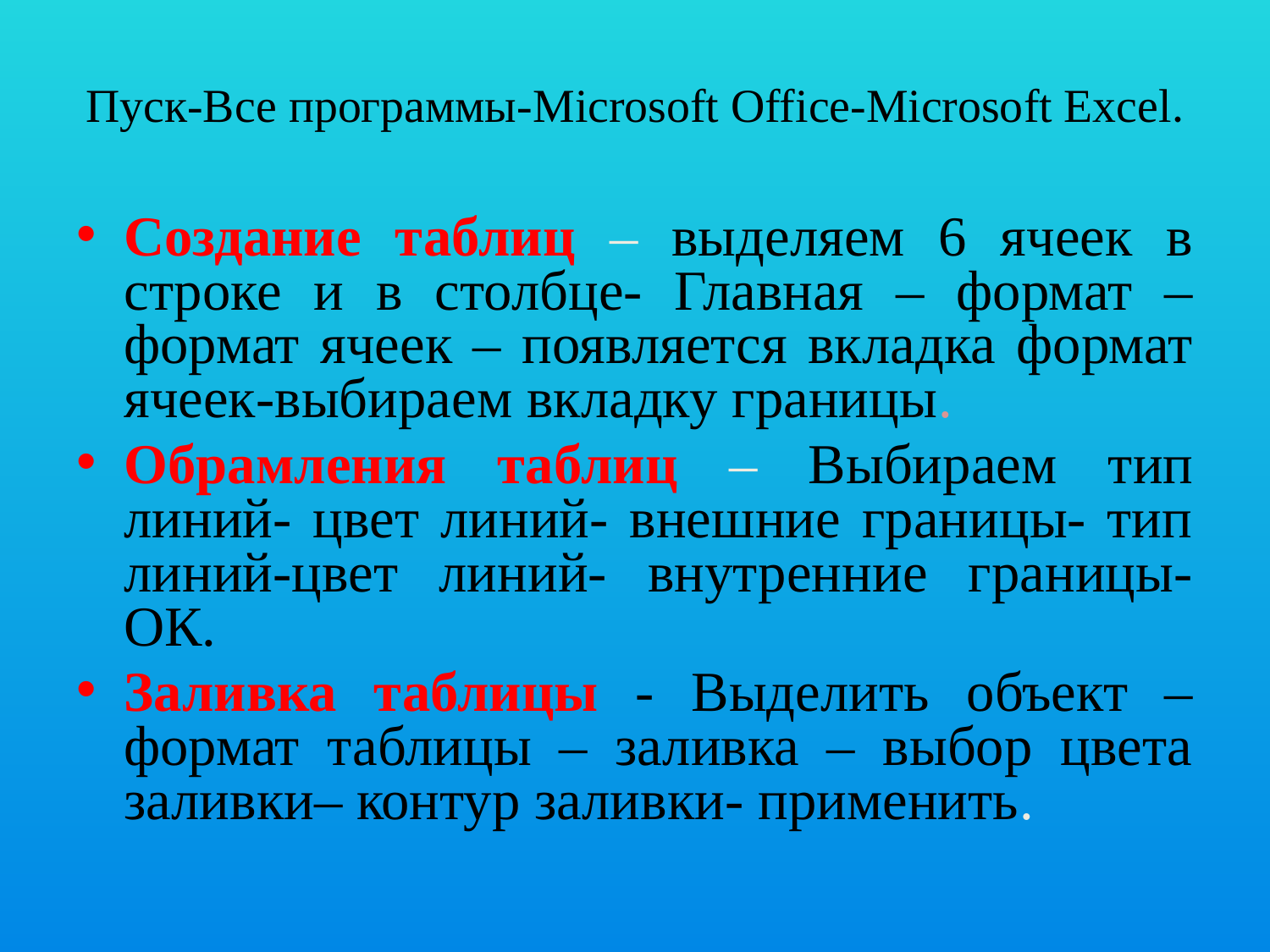

# Пуск-Все программы-Microsoft Office-Microsoft Excel.
Создание таблиц – выделяем 6 ячеек в строке и в столбце- Главная – формат – формат ячеек – появляется вкладка формат ячеек-выбираем вкладку границы.
Обрамления таблиц – Выбираем тип линий- цвет линий- внешние границы- тип линий-цвет линий- внутренние границы- ОК.
Заливка таблицы - Выделить объект –формат таблицы – заливка – выбор цвета заливки– контур заливки- применить.